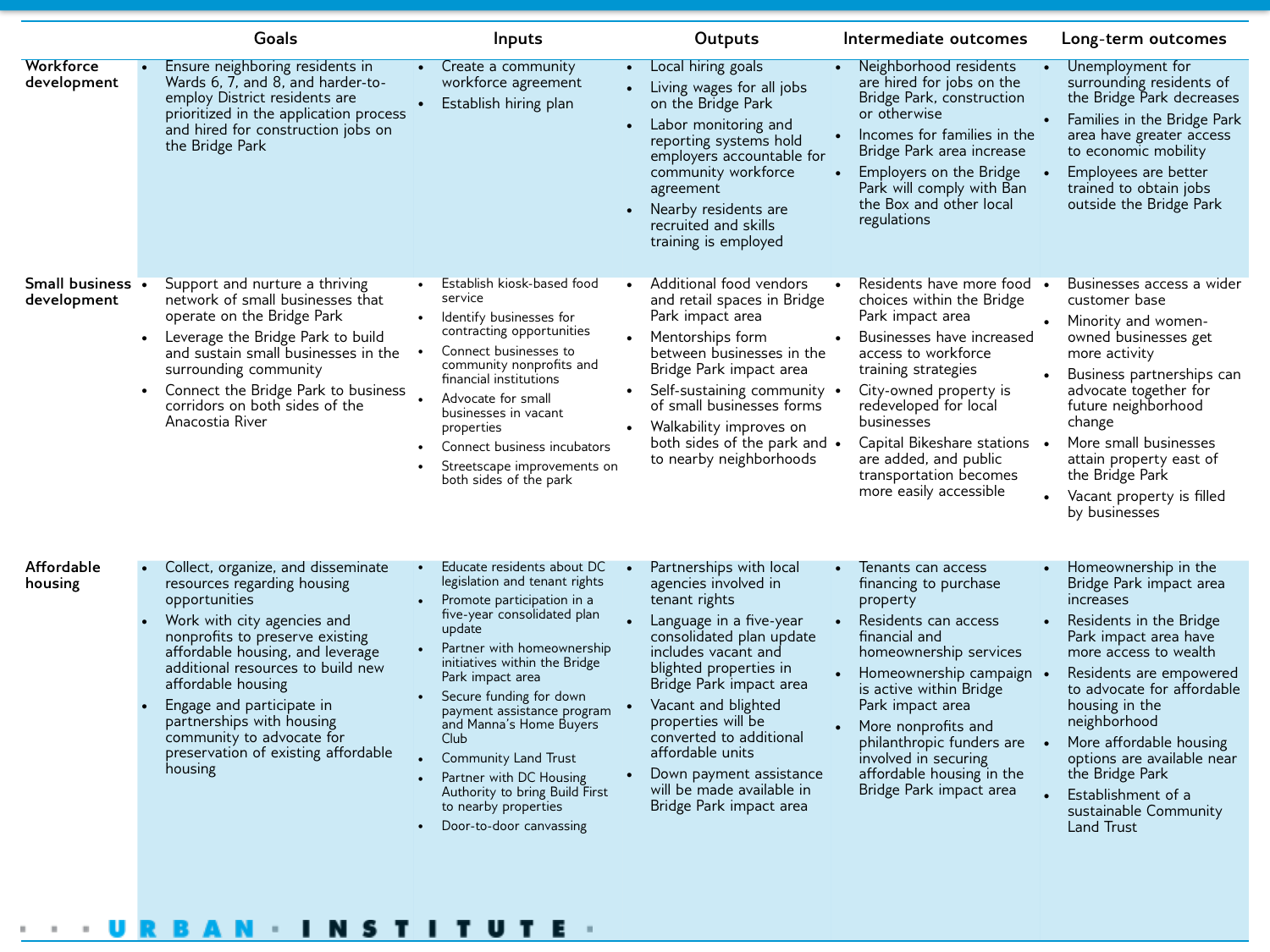

|  | Goals | Inputs | Outputs | Intermediate outcomes | Long-term outcomes |
| --- | --- | --- | --- | --- | --- |
| Workforce development | Ensure neighboring residents in Wards 6, 7, and 8, and harder-to-employ District residents are prioritized in the application process and hired for construction jobs on the Bridge Park | Create a community workforce agreement Establish hiring plan | Local hiring goals Living wages for all jobs on the Bridge Park Labor monitoring and reporting systems hold employers accountable for community workforce agreement Nearby residents are recruited and skills training is employed | Neighborhood residents are hired for jobs on the Bridge Park, construction or otherwise Incomes for families in the Bridge Park area increase Employers on the Bridge Park will comply with Ban the Box and other local regulations | Unemployment for surrounding residents of the Bridge Park decreases Families in the Bridge Park area have greater access to economic mobility Employees are better trained to obtain jobs outside the Bridge Park |
| Small business development | Support and nurture a thriving network of small businesses that operate on the Bridge Park Leverage the Bridge Park to build and sustain small businesses in the surrounding community Connect the Bridge Park to business corridors on both sides of the Anacostia River | Establish kiosk-based food service Identify businesses for contracting opportunities Connect businesses to community nonprofits and financial institutions Advocate for small businesses in vacant properties Connect business incubators Streetscape improvements on both sides of the park | Additional food vendors and retail spaces in Bridge Park impact area Mentorships form between businesses in the Bridge Park impact area Self-sustaining community of small businesses forms Walkability improves on both sides of the park and to nearby neighborhoods | Residents have more food choices within the Bridge Park impact area Businesses have increased access to workforce training strategies City-owned property is redeveloped for local businesses Capital Bikeshare stations are added, and public transportation becomes more easily accessible | Businesses access a wider customer base Minority and women-owned businesses get more activity Business partnerships can advocate together for future neighborhood change More small businesses attain property east of the Bridge Park Vacant property is filled by businesses |
| Affordable housing | Collect, organize, and disseminate resources regarding housing opportunities Work with city agencies and nonprofits to preserve existing affordable housing, and leverage additional resources to build new affordable housing Engage and participate in partnerships with housing community to advocate for preservation of existing affordable housing | Educate residents about DC legislation and tenant rights Promote participation in a five-year consolidated plan update Partner with homeownership initiatives within the Bridge Park impact area Secure funding for down payment assistance program and Manna’s Home Buyers Club Community Land Trust Partner with DC Housing Authority to bring Build First to nearby properties Door-to-door canvassing | Partnerships with local agencies involved in tenant rights Language in a five-year consolidated plan update includes vacant and blighted properties in Bridge Park impact area Vacant and blighted properties will be converted to additional affordable units Down payment assistance will be made available in Bridge Park impact area | Tenants can access financing to purchase property Residents can access financial and homeownership services Homeownership campaign is active within Bridge Park impact area More nonprofits and philanthropic funders are involved in securing affordable housing in the Bridge Park impact area | Homeownership in the Bridge Park impact area increases Residents in the Bridge Park impact area have more access to wealth Residents are empowered to advocate for affordable housing in the neighborhood More affordable housing options are available near the Bridge Park Establishment of a sustainable Community Land Trust |